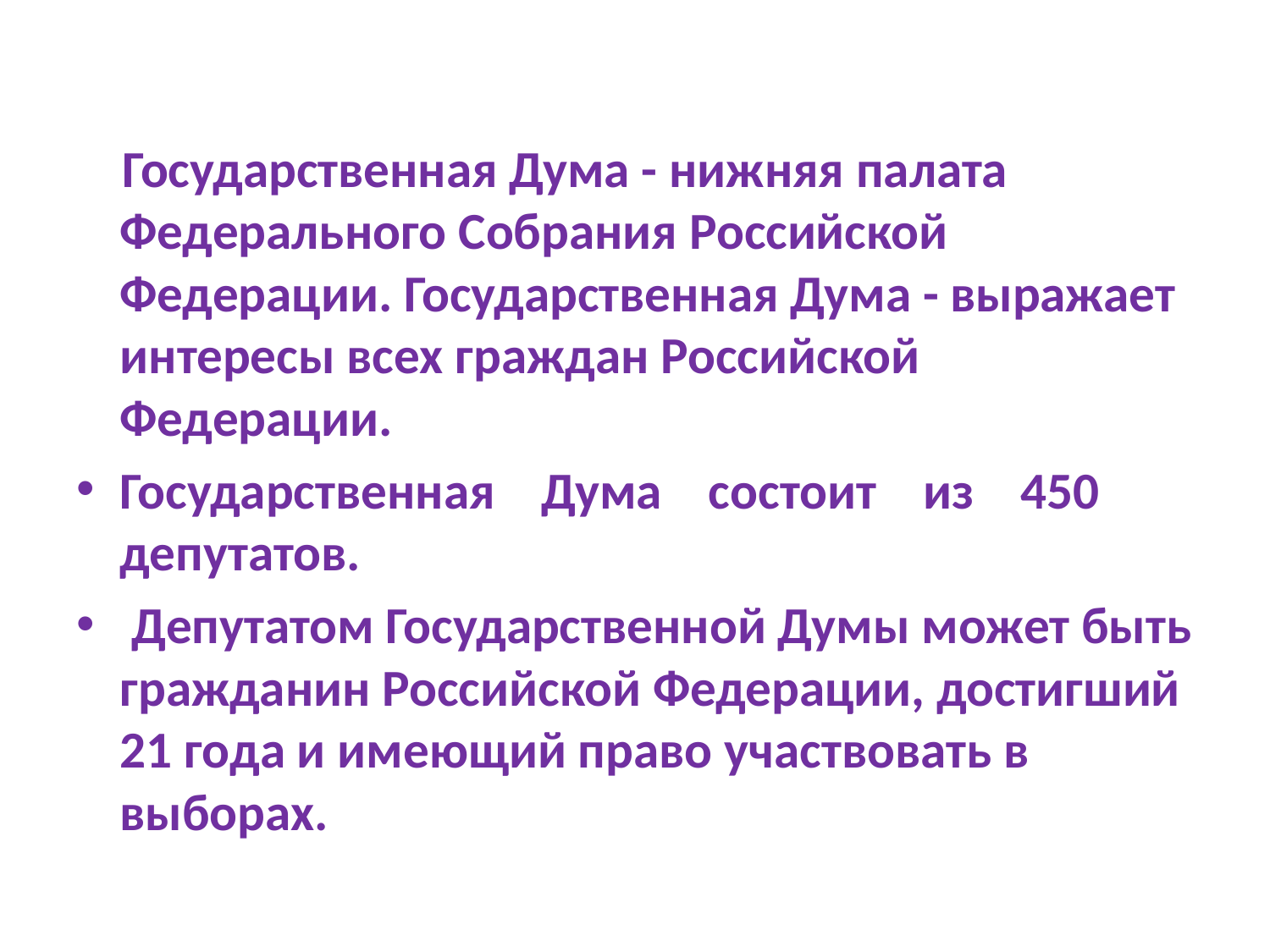

#

    Государственная Дума - нижняя палата Федерального Собрания Российской Федерации. Государственная Дума - выражает интересы всех граждан Российской Федерации.
Государственная    Дума    состоит    из    450    депутатов.
 Депутатом Государственной Думы может быть гражданин Российской Федерации, достигший 21 года и имеющий право участвовать в выборах.